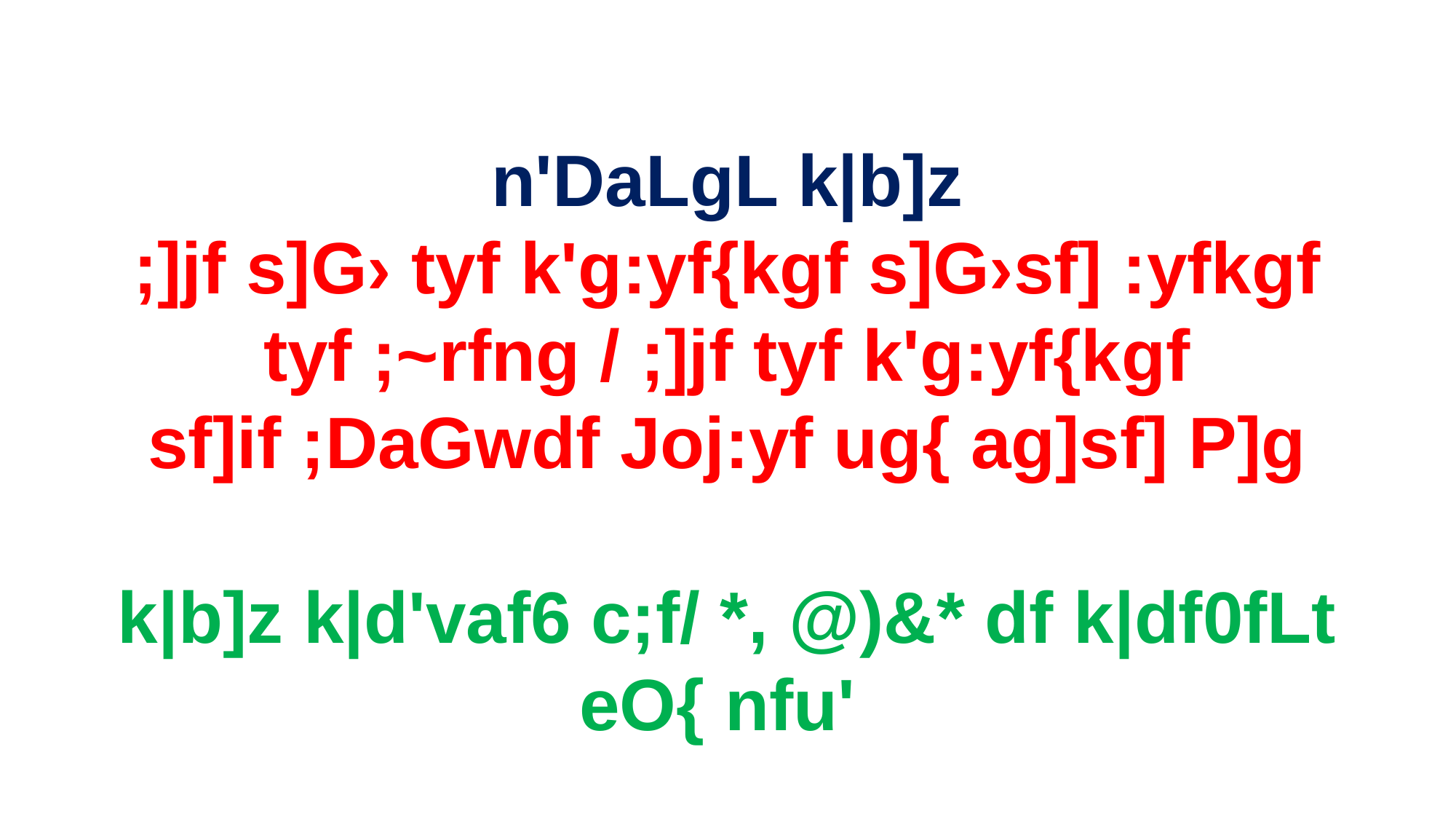

n'DaLgL k|b]z
;]jf s]G› tyf k'g:yf{kgf s]G›sf] :yfkgf tyf ;~rfng / ;]jf tyf k'g:yf{kgf sf]if ;DaGwdf Joj:yf ug{ ag]sf] P]g

k|b]z k|d'vaf6 c;f/ *, @)&* df k|df0fLt eO{ nfu'